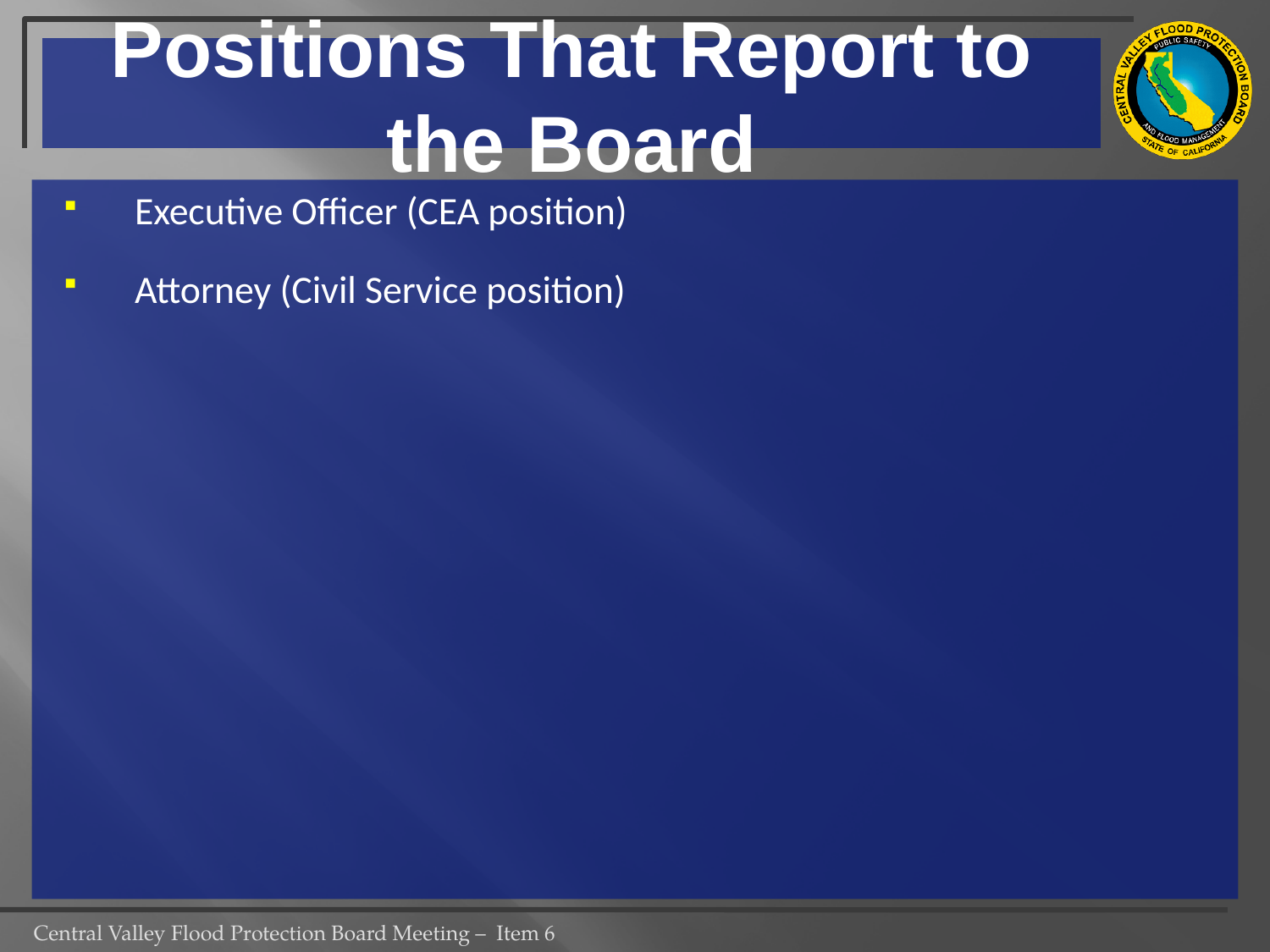

# Positions That Report to the Board
Executive Officer (CEA position)
Attorney (Civil Service position)